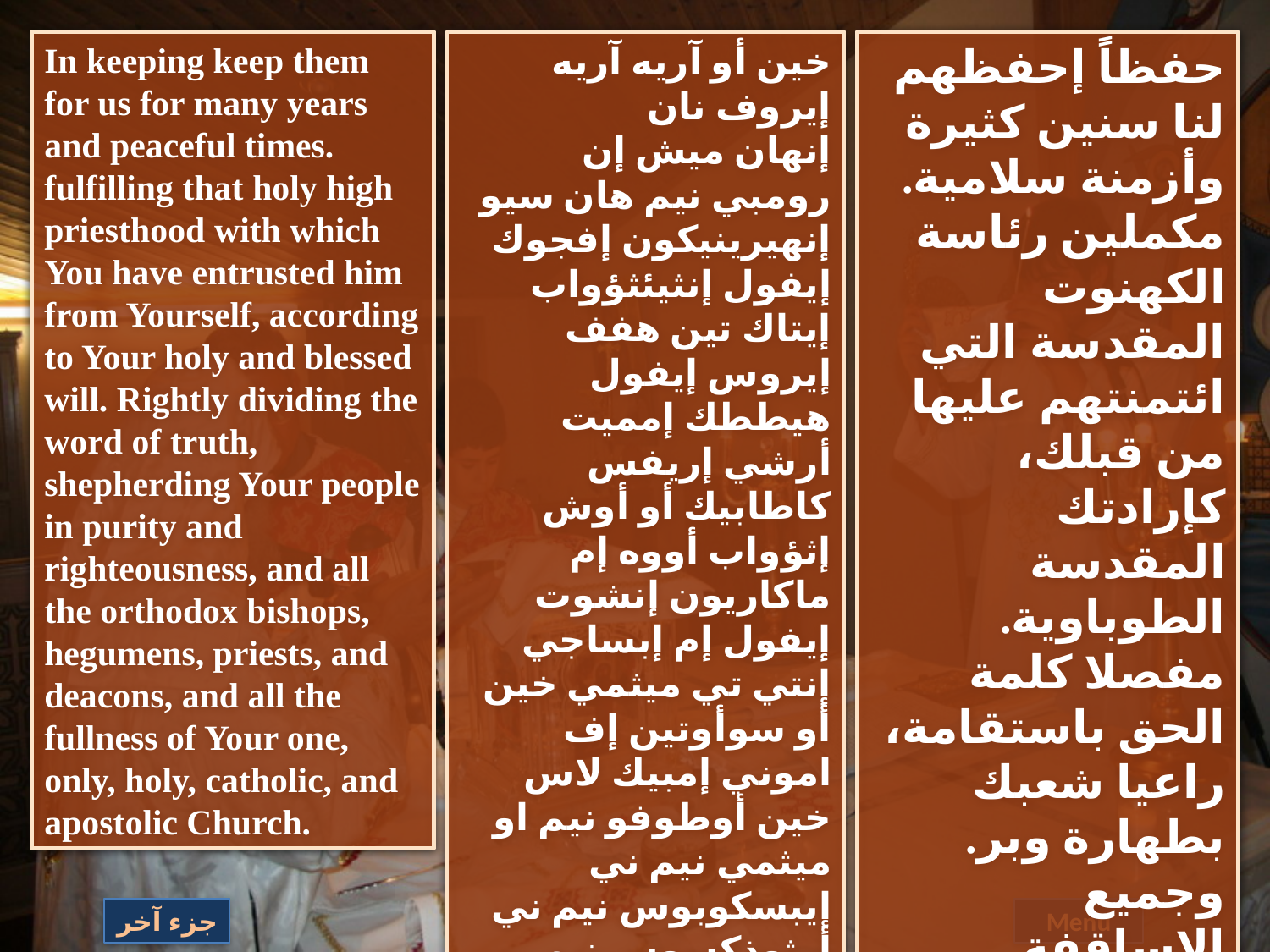

In keeping keep them for us for many years and peaceful times. fulfilling that holy high priesthood with which You have entrusted him from Yourself, according to Your holy and blessed will. Rightly dividing the word of truth, shepherding Your people in purity and righteousness, and all the orthodox bishops, hegumens, priests, and deacons, and all the fullness of Your one, only, holy, catholic, and apostolic Church.
خين أو آريه آريه إيروف نان
إنهان ميش إن رومبي نيم هان سيو إنهيرينيكون إفجوك إيفول إنثيئثؤواب إيتاك تين هفف إيروس إيفول هيططك إمميت أرشي إريفس كاطابيك أو أوش إثؤواب أووه إم ماكاريون إنشوت إيفول إم إبساجي إنتي تي ميثمي خين أو سوأوتين إف اموني إمبيك لاس خين أوطوفو نيم او ميثمي نيم ني إيبسكوبوس نيم ني أرثوذكسوس نيم بي ني هيغومينوس نيم ني إبريسفيتيروس نيم ني ذياكون نيم إفموه تيرف إنتي تيك اووه إممافتس إثؤواب إنكاثوليكي إن أبوسطوليكي إن
إككليسيا
حفظاً إحفظهم لنا سنين كثيرة وأزمنة سلامية. مكملين رئاسة الكهنوت المقدسة التي ائتمنتهم عليها من قبلك، كإرادتك المقدسة الطوباوية. مفصلا كلمة الحق باستقامة، راعيا شعبك بطهارة وبر. وجميع الاساقفة الارثوذكسيين، والقمامصة والقسوس والشمامسة، وكل امتلاء كنيستك الواحدة الوحيدة المقدسة الجامعة الرسولية.
جزء آخر
Menu